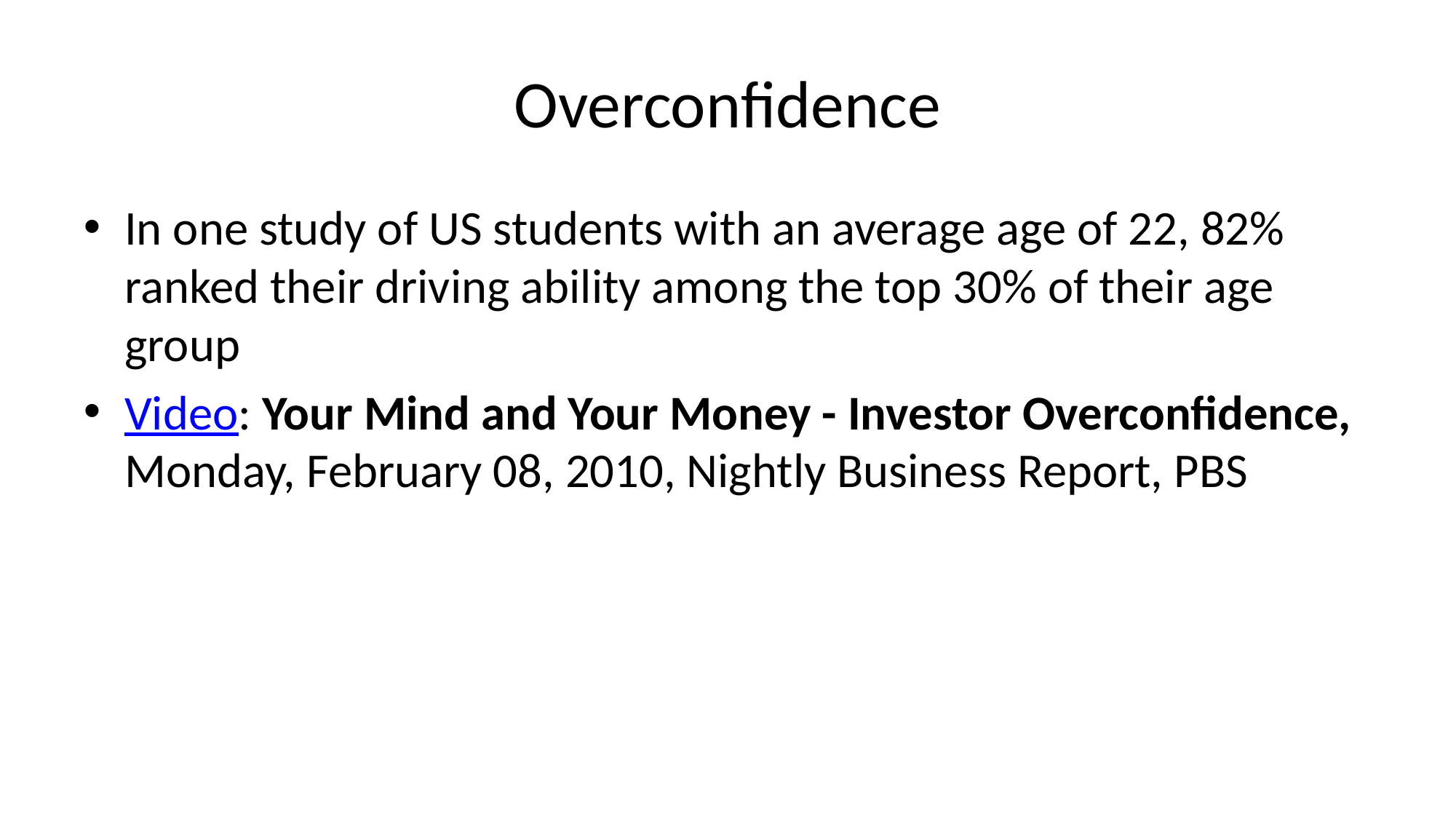

# Overconfidence
In one study of US students with an average age of 22, 82% ranked their driving ability among the top 30% of their age group
Video: Your Mind and Your Money - Investor Overconfidence, Monday, February 08, 2010, Nightly Business Report, PBS